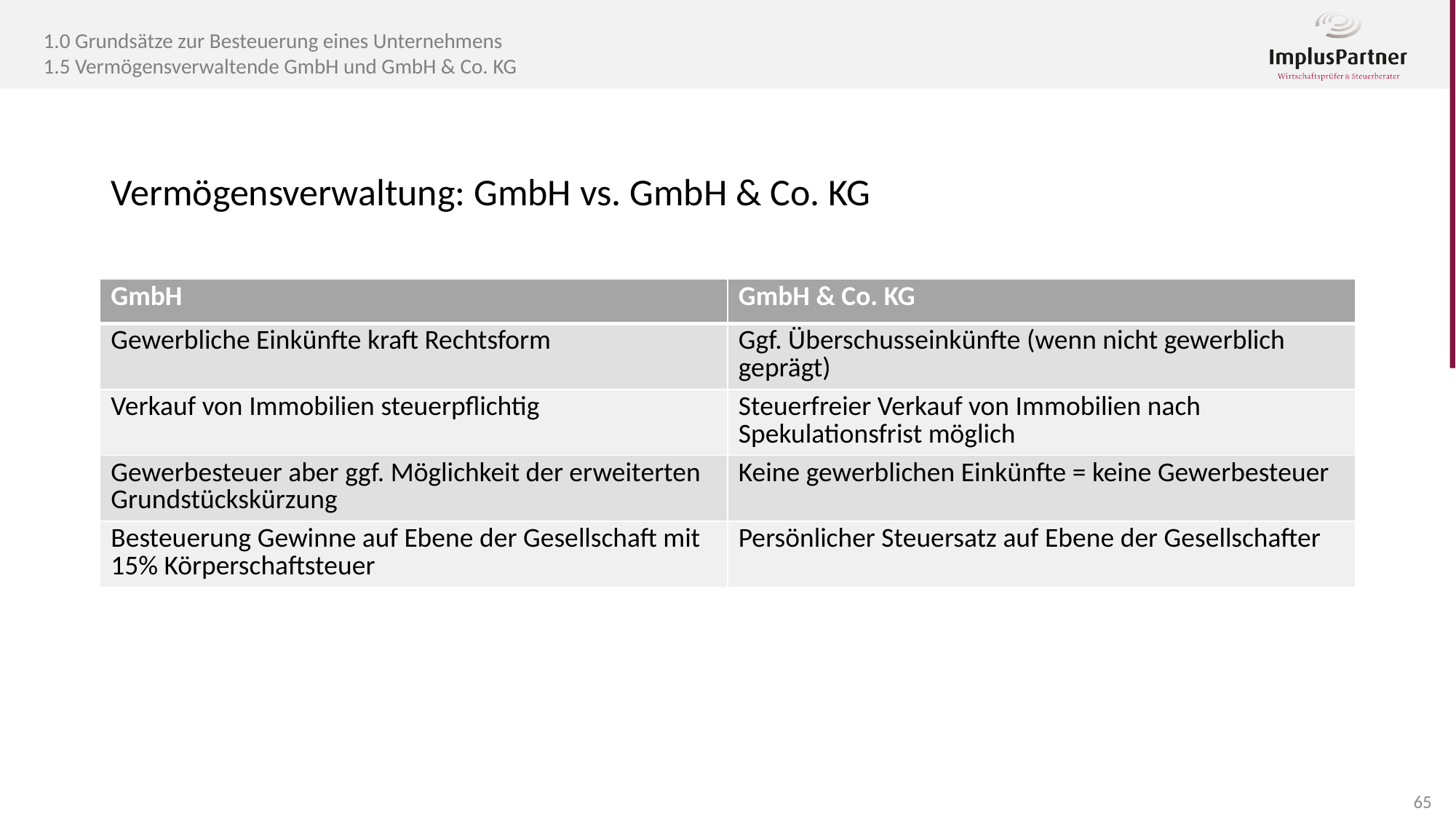

1.0 Grundsätze zur Besteuerung eines Unternehmens
1.5 Vermögensverwaltende GmbH und GmbH & Co. KG
Vermögensverwaltung: GmbH vs. GmbH & Co. KG
| GmbH | GmbH & Co. KG |
| --- | --- |
| Gewerbliche Einkünfte kraft Rechtsform | Ggf. Überschusseinkünfte (wenn nicht gewerblich geprägt) |
| Verkauf von Immobilien steuerpflichtig | Steuerfreier Verkauf von Immobilien nach Spekulationsfrist möglich |
| Gewerbesteuer aber ggf. Möglichkeit der erweiterten Grundstückskürzung | Keine gewerblichen Einkünfte = keine Gewerbesteuer |
| Besteuerung Gewinne auf Ebene der Gesellschaft mit 15% Körperschaftsteuer | Persönlicher Steuersatz auf Ebene der Gesellschafter |
65